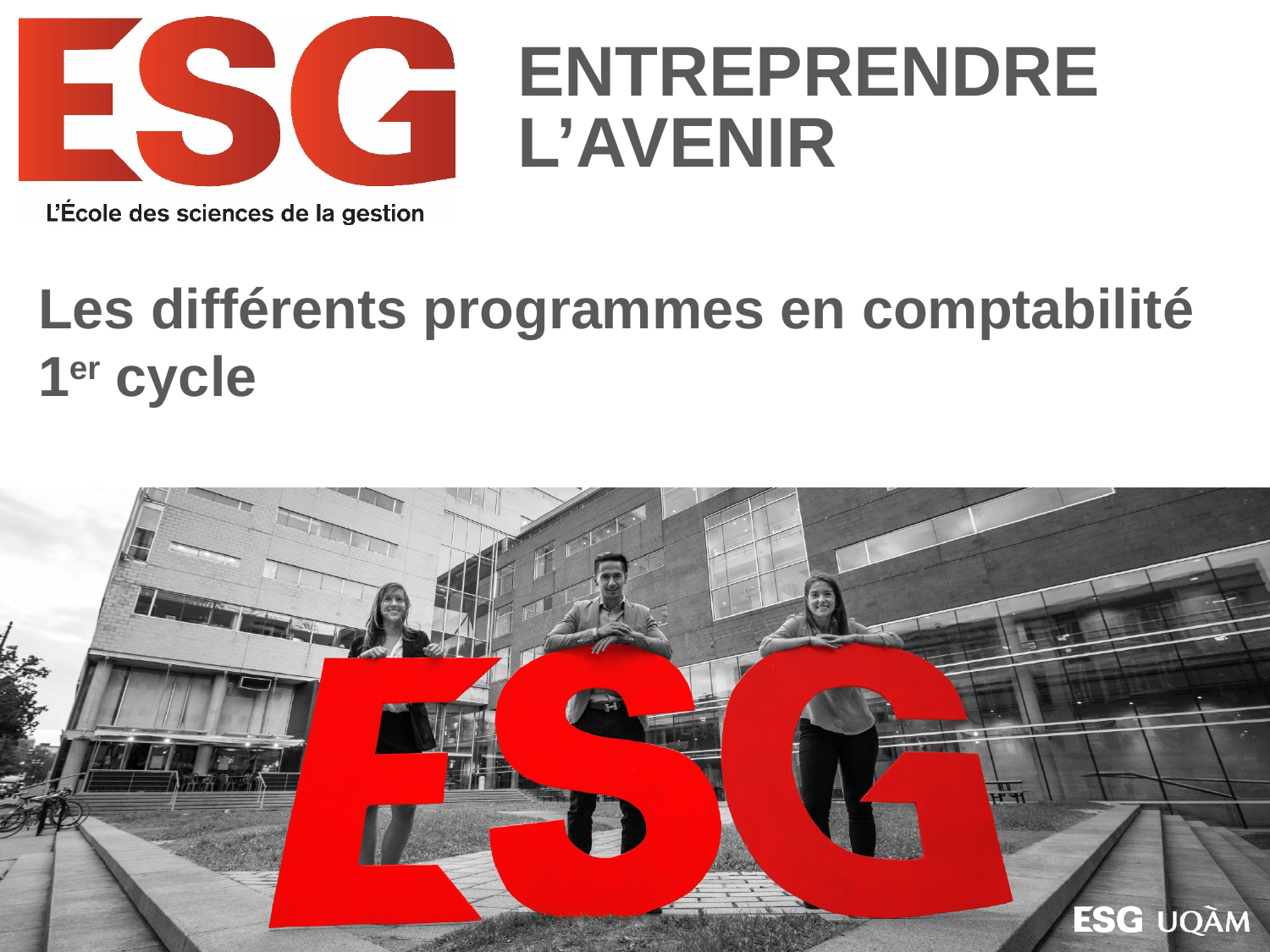

# Les différents programmes en comptabilité 1er cycle